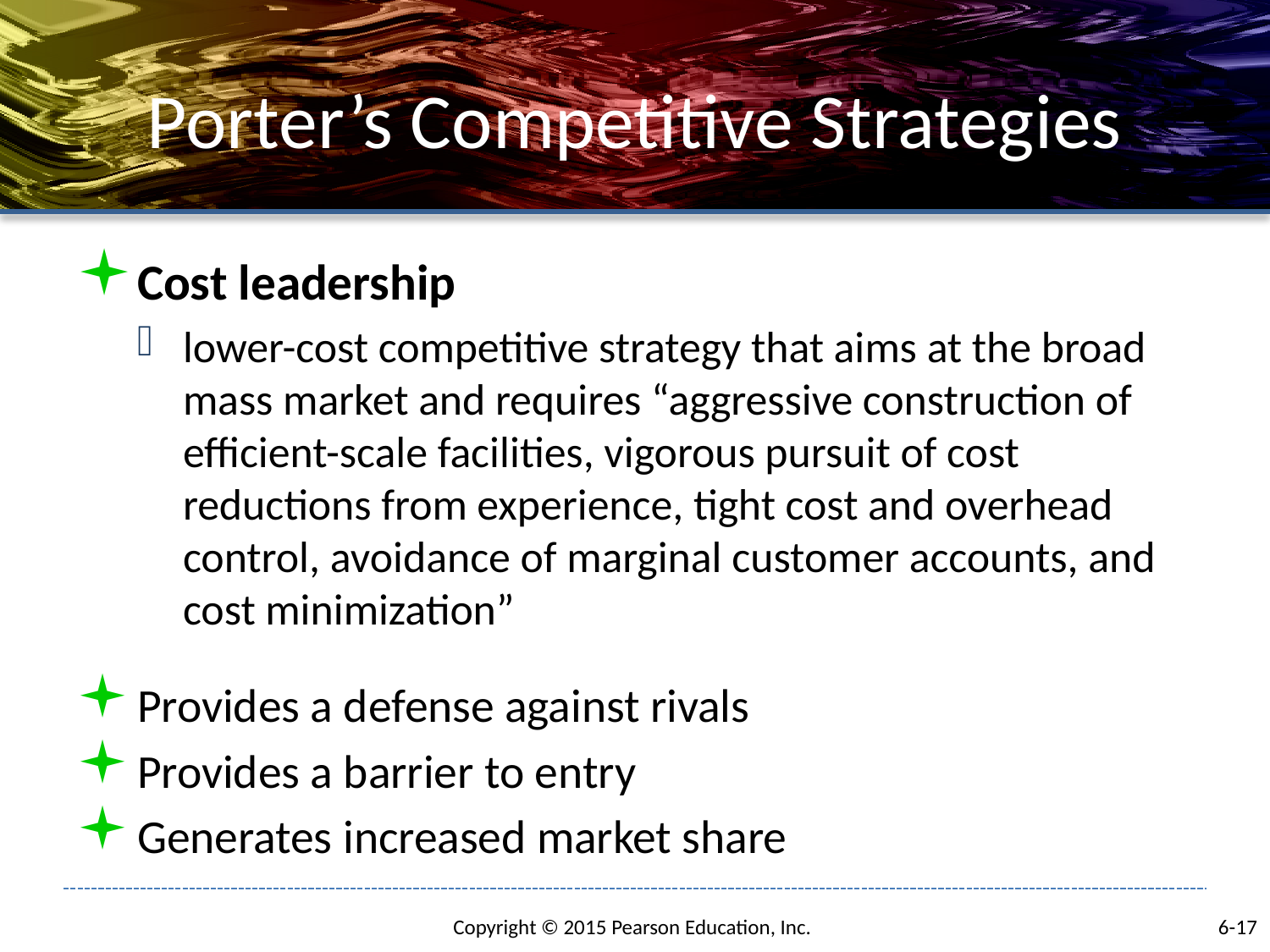

# Porter’s Competitive Strategies
Cost leadership
lower-cost competitive strategy that aims at the broad mass market and requires “aggressive construction of efficient-scale facilities, vigorous pursuit of cost reductions from experience, tight cost and overhead control, avoidance of marginal customer accounts, and cost minimization”

Provides a defense against rivals
Provides a barrier to entry
Generates increased market share

6-17
Copyright © 2015 Pearson Education, Inc.